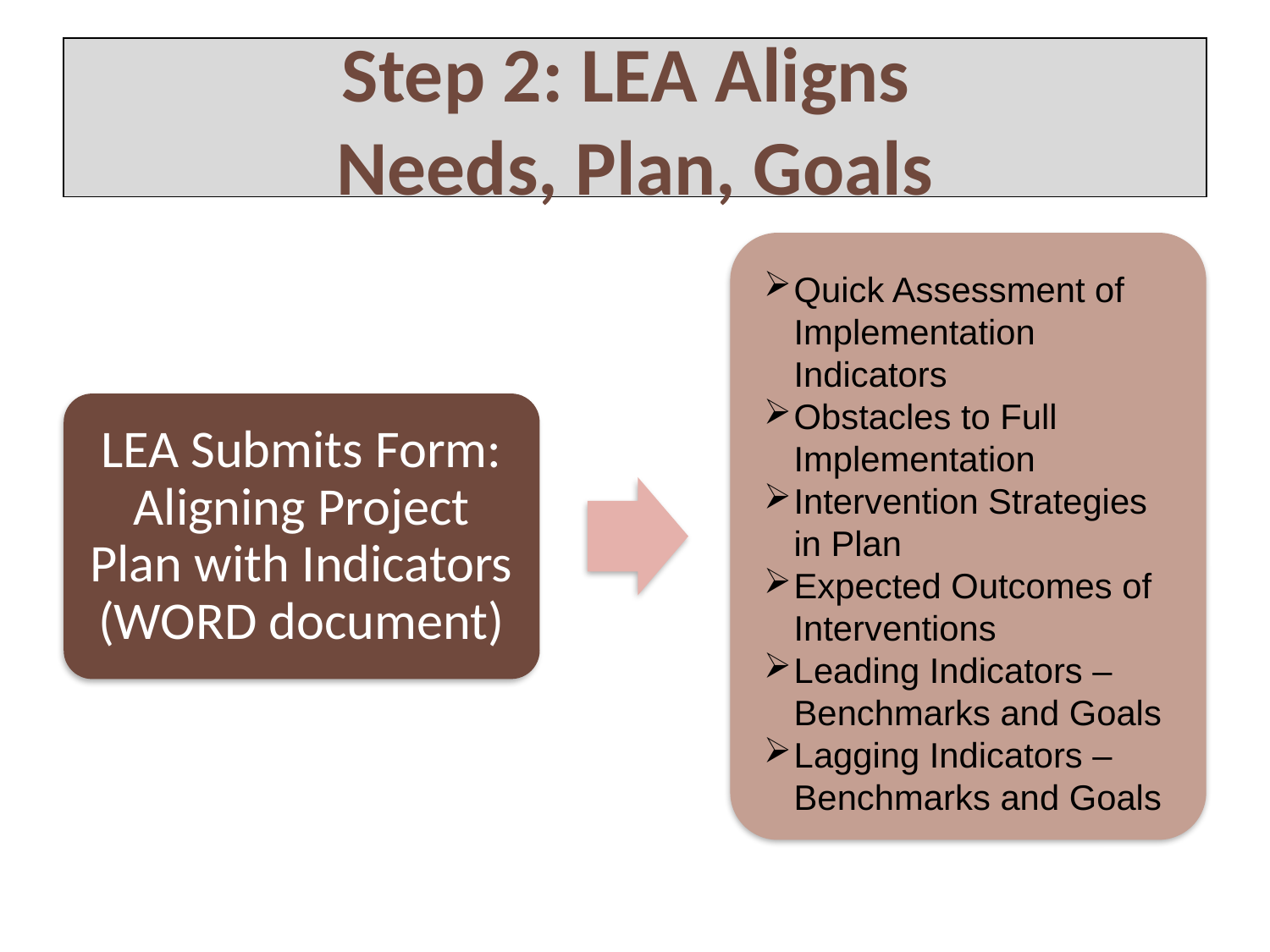

# Step 2: LEA Aligns Needs, Plan, Goals
LEA Submits Form: Aligning Project Plan with Indicators (WORD document)

Quick Assessment of Implementation Indicators
Obstacles to Full Implementation
Intervention Strategies in Plan
Expected Outcomes of Interventions
Leading Indicators – Benchmarks and Goals
Lagging Indicators – Benchmarks and Goals